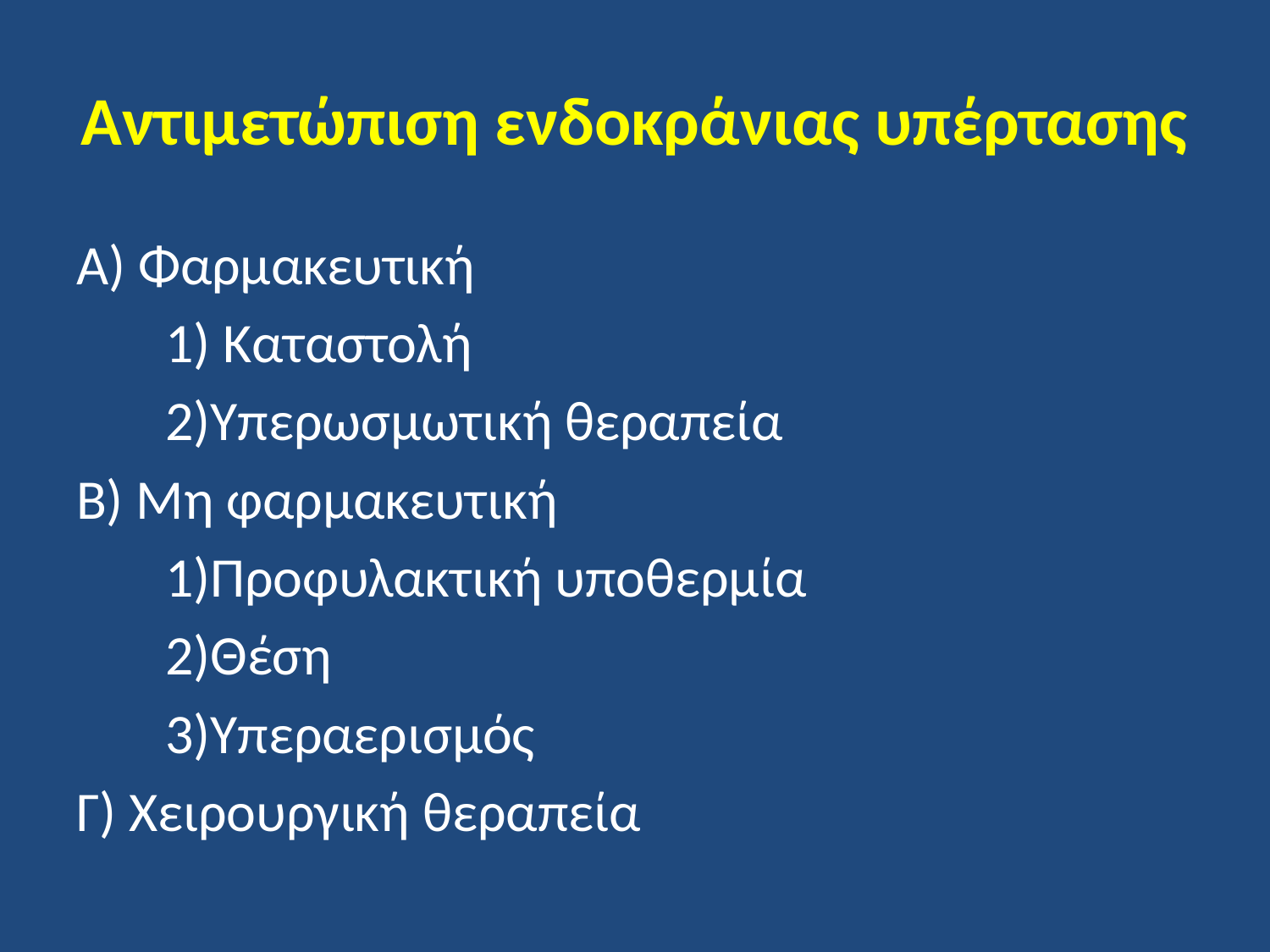

# Αντιμετώπιση ενδοκράνιας υπέρτασης
Α) Φαρμακευτική
       1) Καταστολή
       2)Υπερωσμωτική θεραπεία
Β) Μη φαρμακευτική
       1)Προφυλακτική υποθερμία
       2)Θέση
       3)Υπεραερισμός
Γ) Χειρουργική θεραπεία